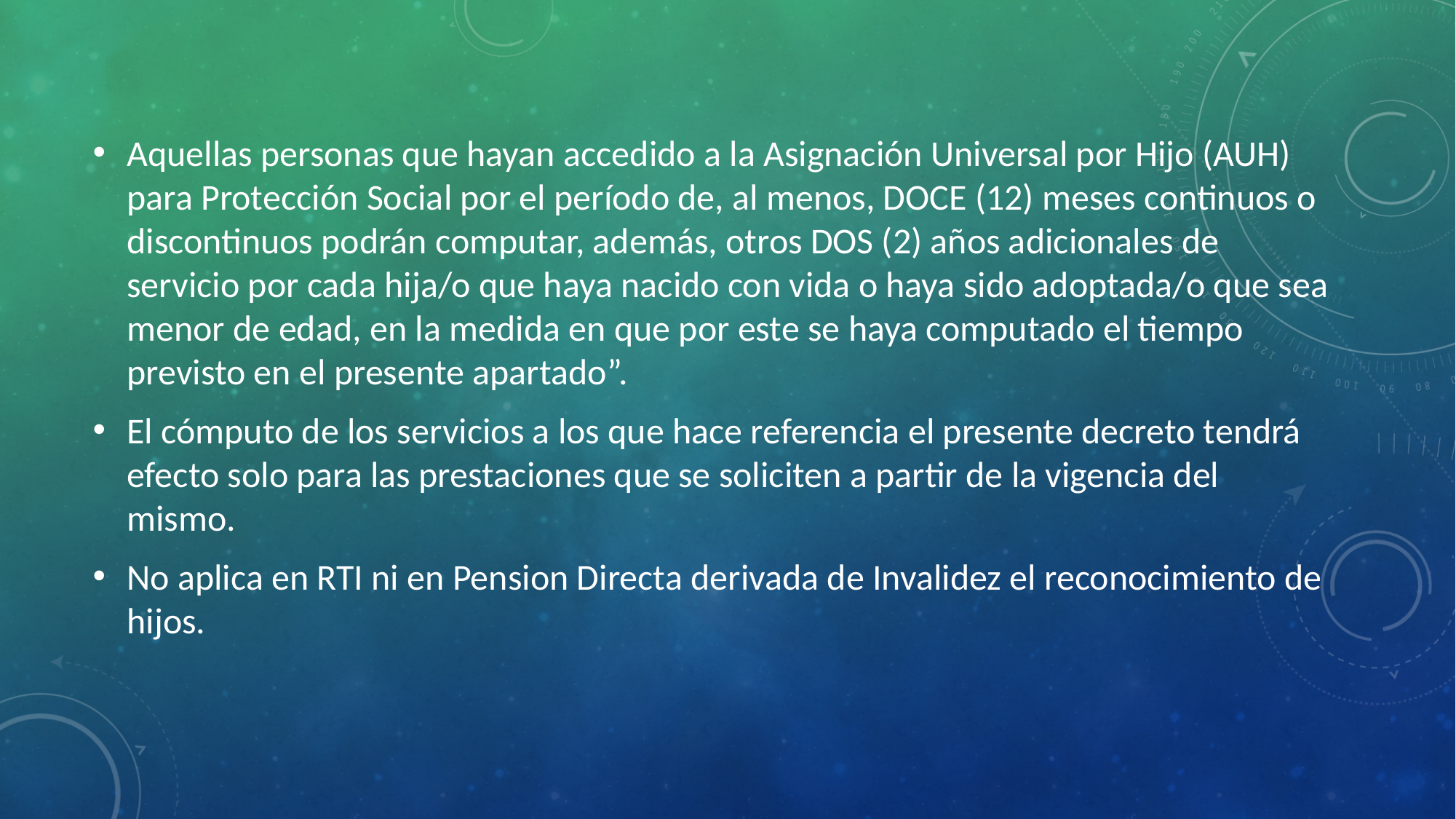

Aquellas personas que hayan accedido a la Asignación Universal por Hijo (AUH) para Protección Social por el período de, al menos, DOCE (12) meses continuos o discontinuos podrán computar, además, otros DOS (2) años adicionales de servicio por cada hija/o que haya nacido con vida o haya sido adoptada/o que sea menor de edad, en la medida en que por este se haya computado el tiempo previsto en el presente apartado”.
El cómputo de los servicios a los que hace referencia el presente decreto tendrá efecto solo para las prestaciones que se soliciten a partir de la vigencia del mismo.
No aplica en RTI ni en Pension Directa derivada de Invalidez el reconocimiento de hijos.